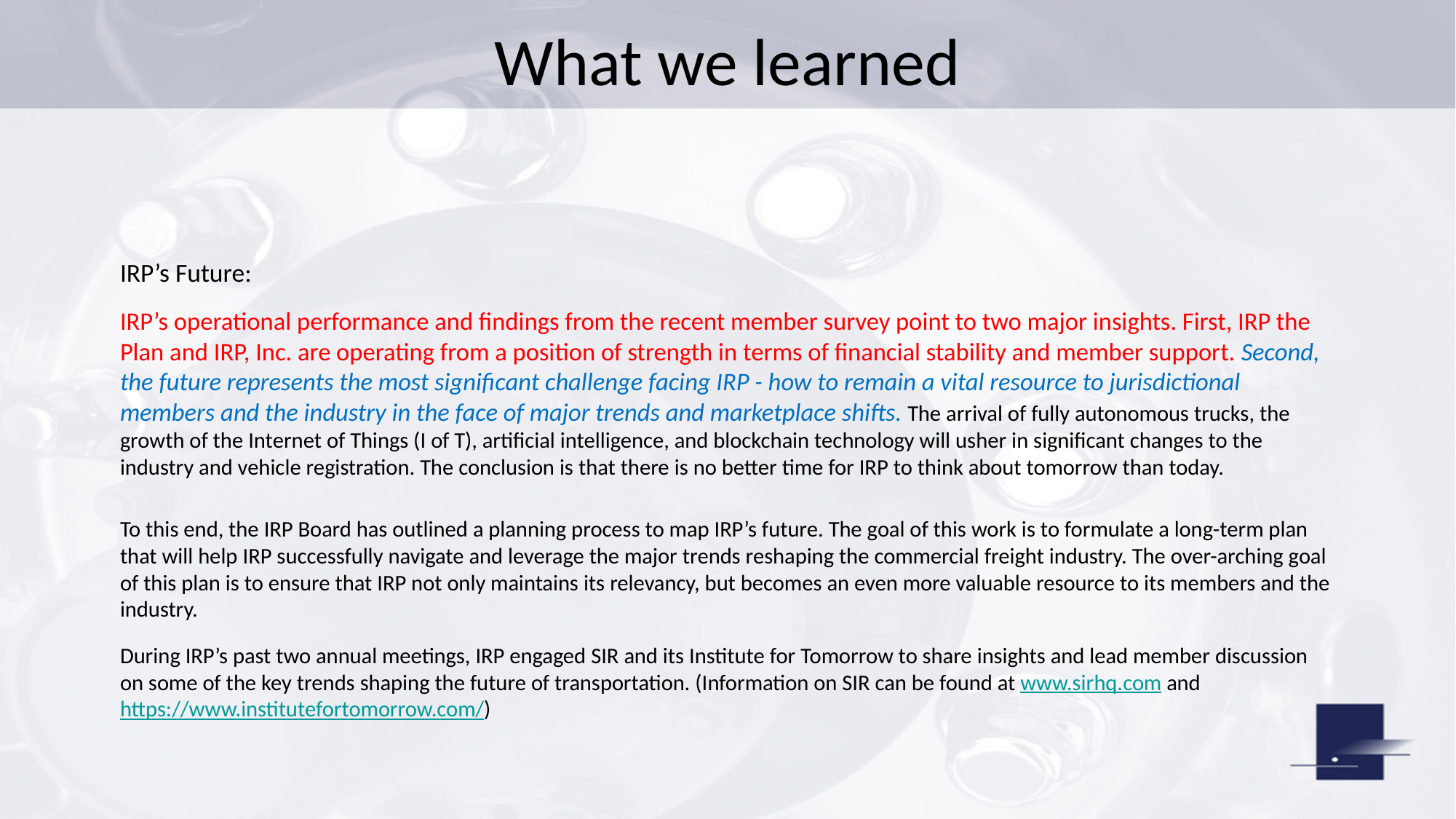

# What we learned

IRP’s Future:

IRP’s operational performance and findings from the recent member survey point to two major insights. First, IRP the Plan and IRP, Inc. are operating from a position of strength in terms of financial stability and member support. Second, the future represents the most significant challenge facing IRP - how to remain a vital resource to jurisdictional members and the industry in the face of major trends and marketplace shifts. The arrival of fully autonomous trucks, the growth of the Internet of Things (I of T), artificial intelligence, and blockchain technology will usher in significant changes to the industry and vehicle registration. The conclusion is that there is no better time for IRP to think about tomorrow than today.

To this end, the IRP Board has outlined a planning process to map IRP’s future. The goal of this work is to formulate a long-term plan that will help IRP successfully navigate and leverage the major trends reshaping the commercial freight industry. The over-arching goal of this plan is to ensure that IRP not only maintains its relevancy, but becomes an even more valuable resource to its members and the industry.

During IRP’s past two annual meetings, IRP engaged SIR and its Institute for Tomorrow to share insights and lead member discussion on some of the key trends shaping the future of transportation. (Information on SIR can be found at www.sirhq.com and https://www.institutefortomorrow.com/)